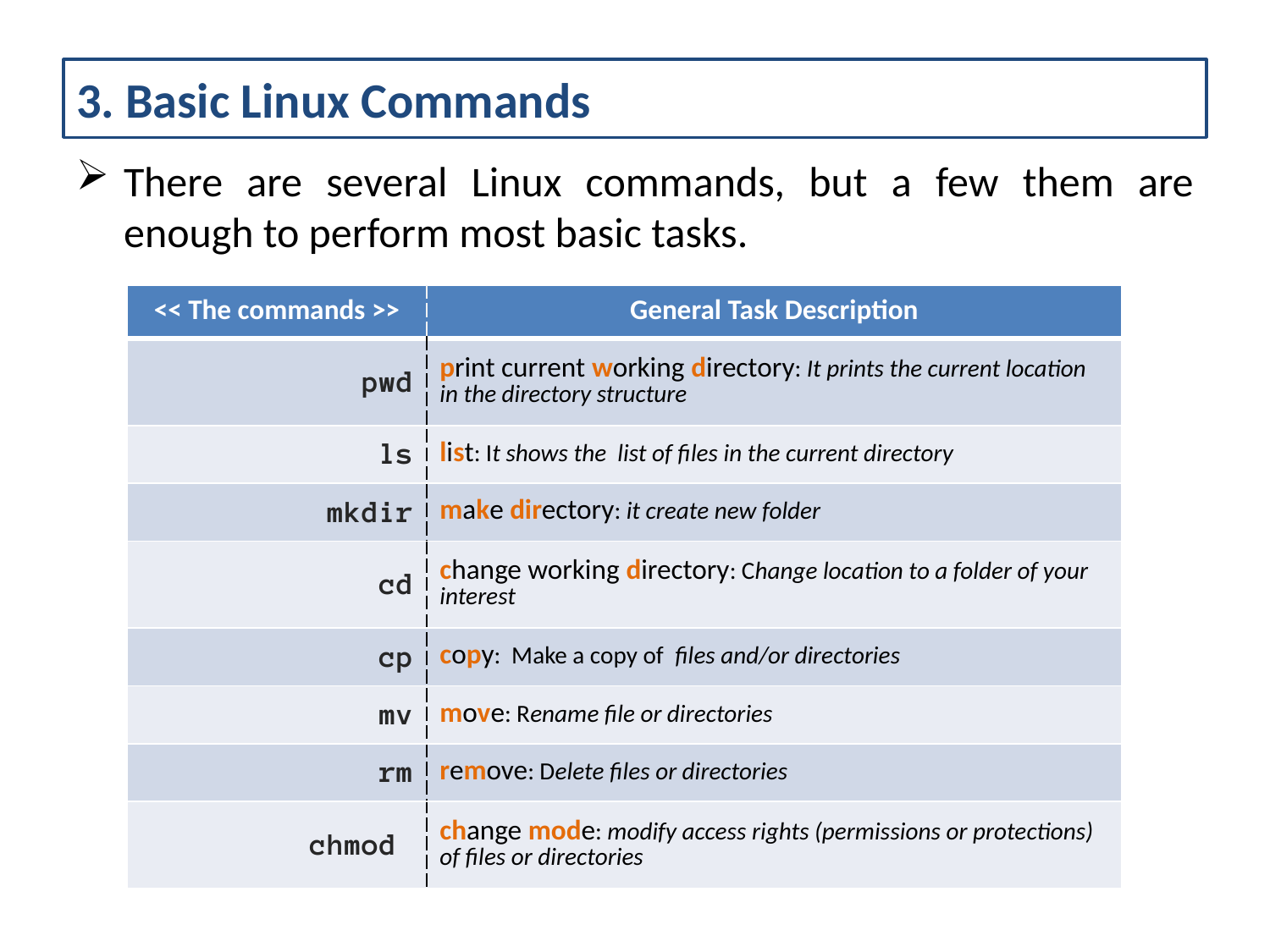

# 3. Basic Linux Commands
There are several Linux commands, but a few them are enough to perform most basic tasks.
| << The commands >> | General Task Description |
| --- | --- |
| pwd | print current working directory: It prints the current location in the directory structure |
| ls | list: It shows the list of files in the current directory |
| mkdir | make directory: it create new folder |
| cd | change working directory: Change location to a folder of your interest |
| cp | copy: Make a copy of files and/or directories |
| mv | move: Rename file or directories |
| rm | remove: Delete files or directories |
| chmod | change mode: modify access rights (permissions or protections) of files or directories |